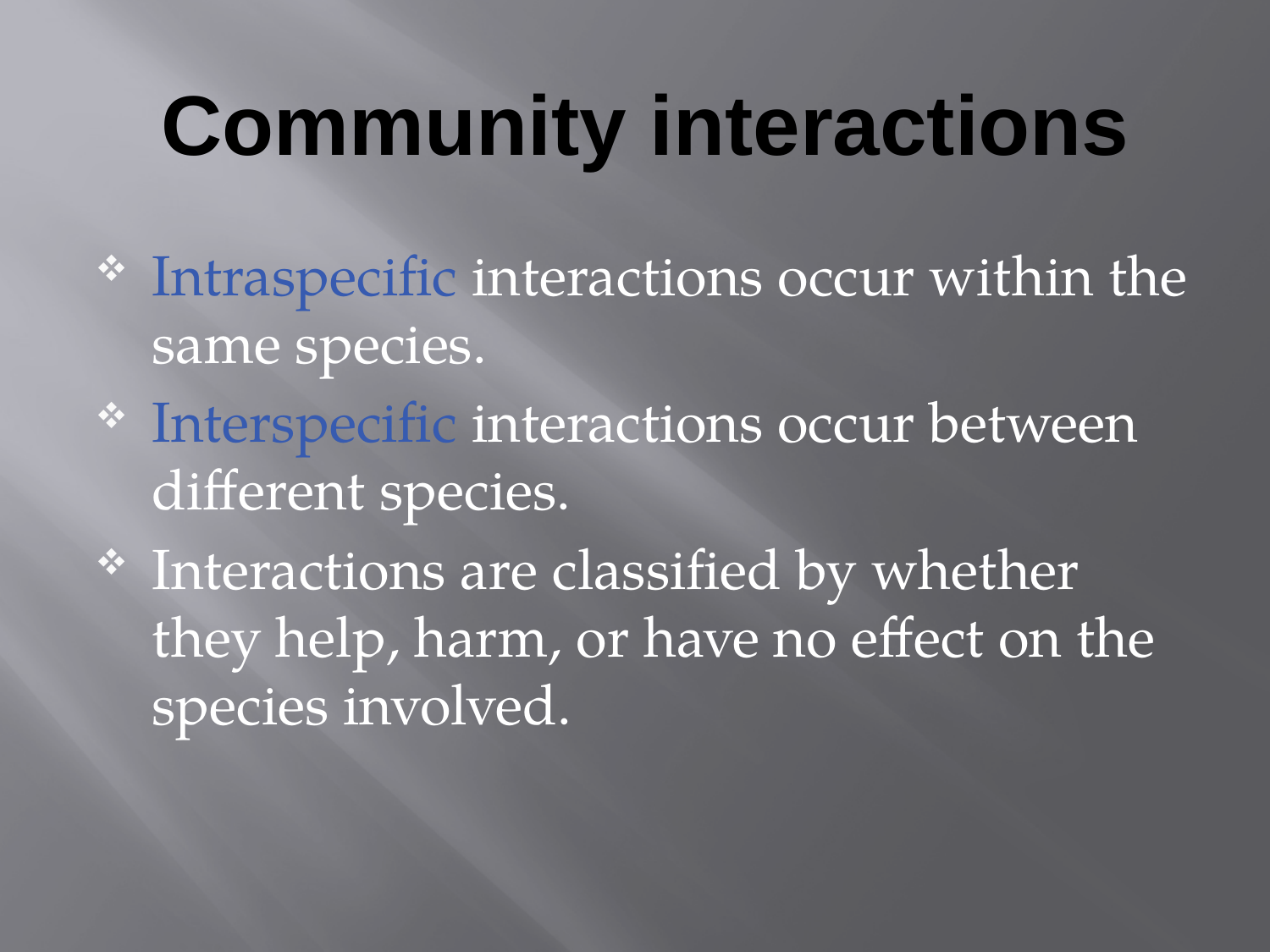

# Community interactions
Intraspecific interactions occur within the same species.
Interspecific interactions occur between different species.
Interactions are classified by whether they help, harm, or have no effect on the species involved.